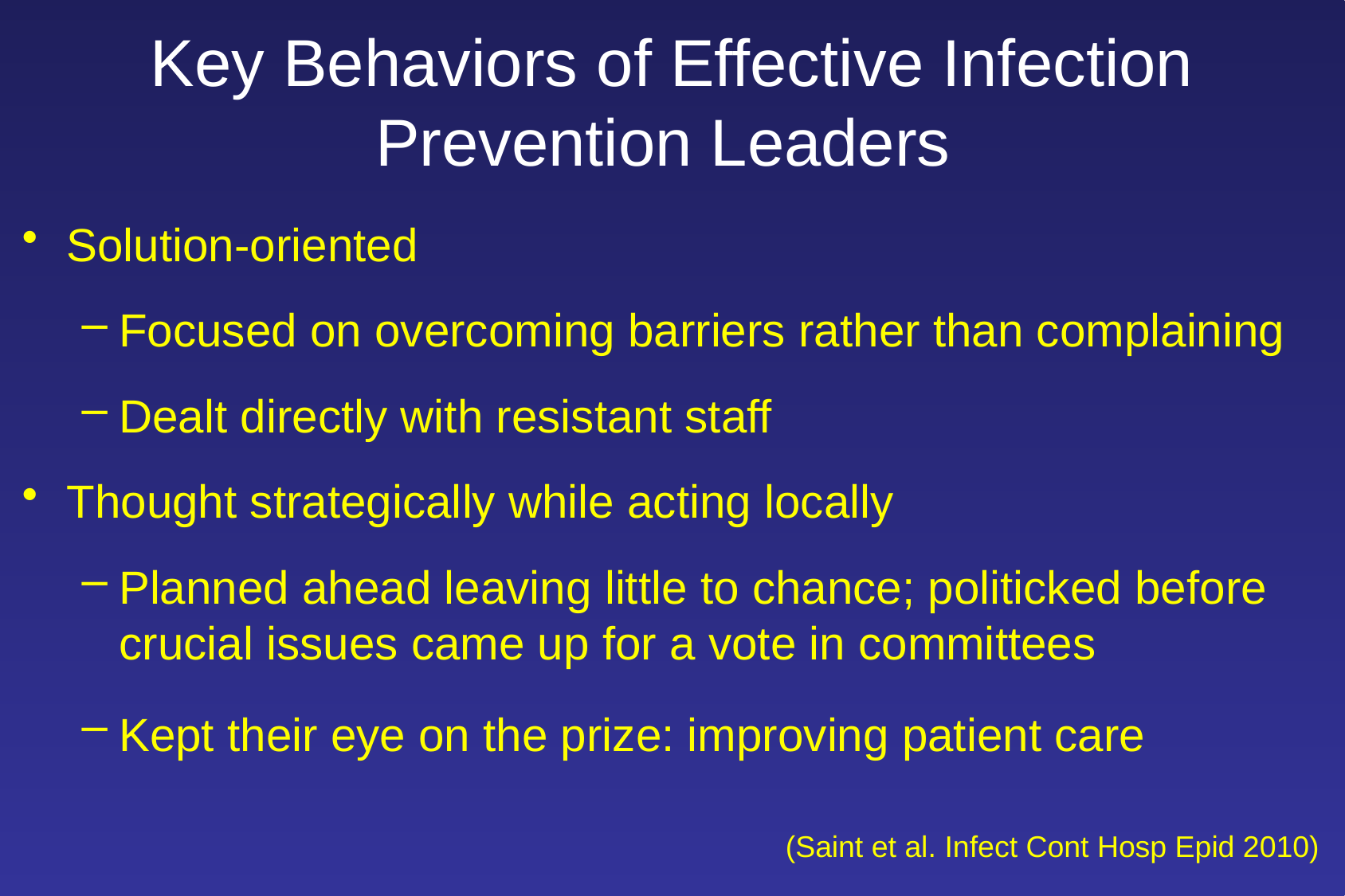

Key Behaviors of Effective Infection Prevention Leaders
Solution-oriented
Focused on overcoming barriers rather than complaining
Dealt directly with resistant staff
Thought strategically while acting locally
Planned ahead leaving little to chance; politicked before crucial issues came up for a vote in committees
Kept their eye on the prize: improving patient care
  (Saint et al. Infect Cont Hosp Epid 2010)